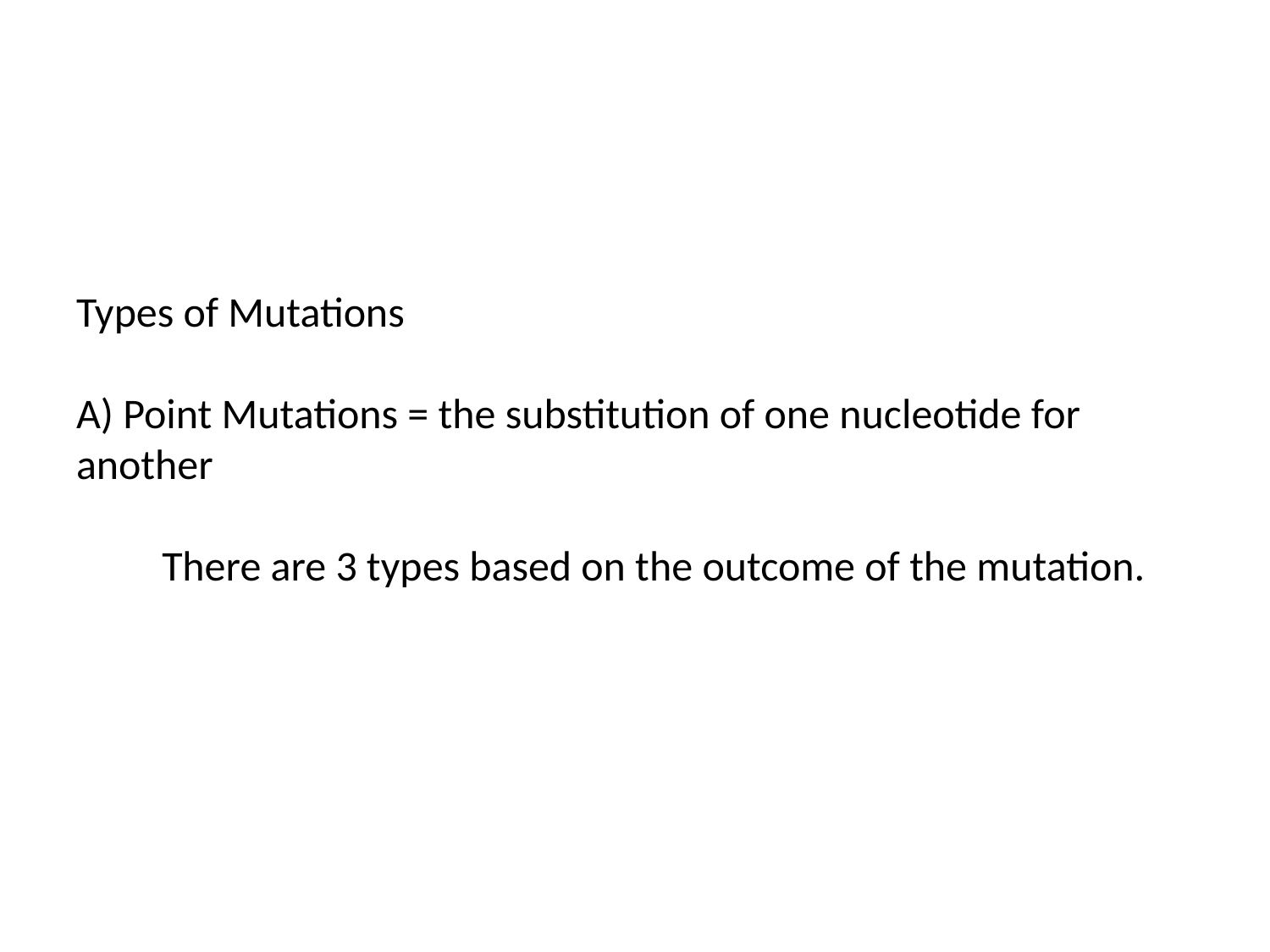

# Types of Mutations A) Point Mutations = the substitution of one nucleotide for 	another There are 3 types based on the outcome of the mutation.